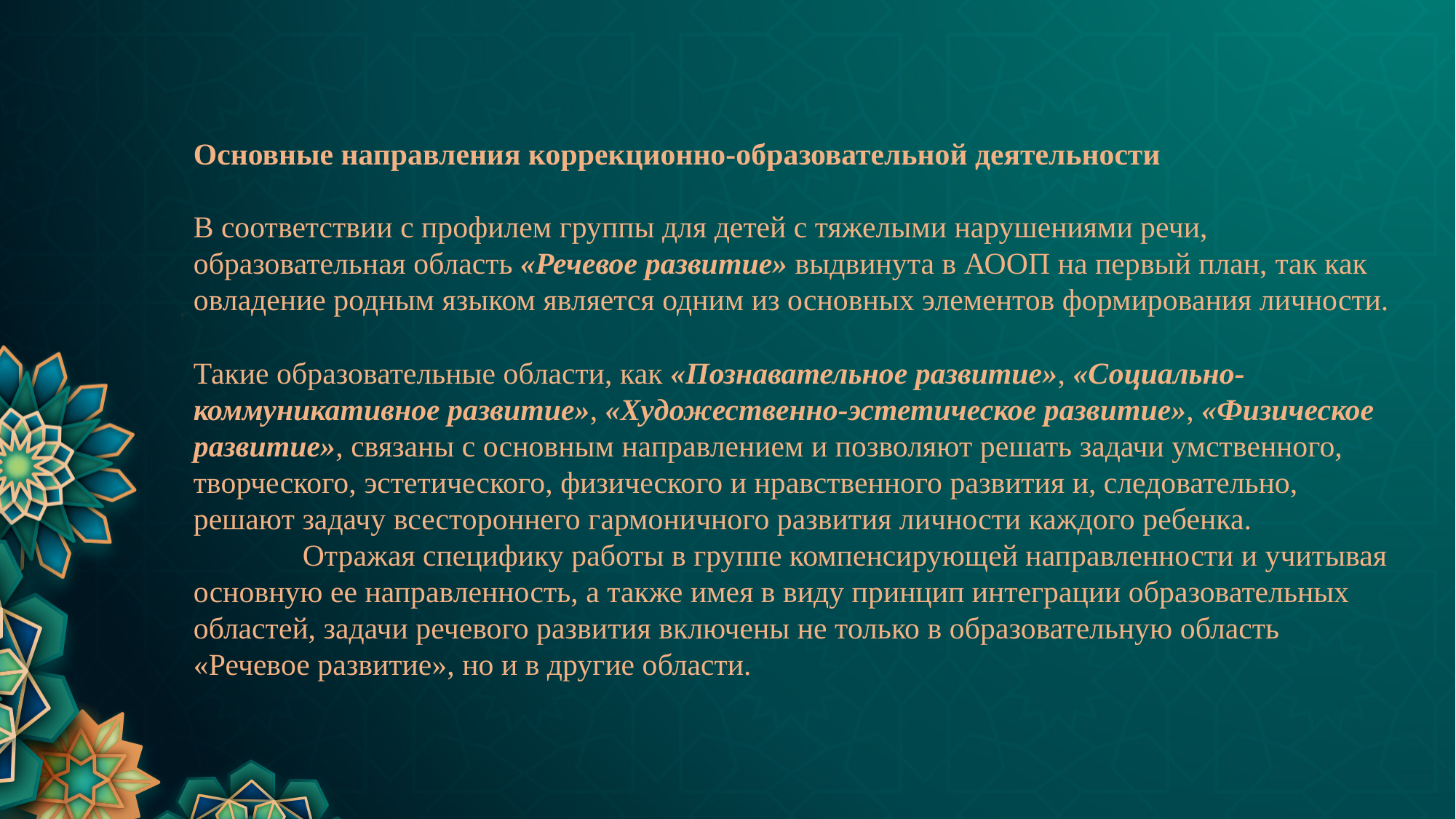

# Основные направления коррекционно-образовательной деятельности В соответствии с профилем группы для детей с тяжелыми нарушениями речи, образовательная область «Речевое развитие» выдвинута в АООП на первый план, так как овладение родным языком является одним из основных элементов формирования личности. Такие образовательные области, как «Познавательное развитие», «Социально-коммуникативное развитие», «Художественно-эстетическое развитие», «Физическое развитие», связаны с основным направлением и позволяют решать задачи умственного, творческого, эстетического, физического и нравственного развития и, следовательно, решают задачу всестороннего гармоничного развития личности каждого ребенка. Отражая специфику работы в группе компенсирующей направленности и учитывая основную ее направленность, а также имея в виду принцип интеграции образовательных областей, задачи речевого развития включены не только в образовательную область «Речевое развитие», но и в другие области.